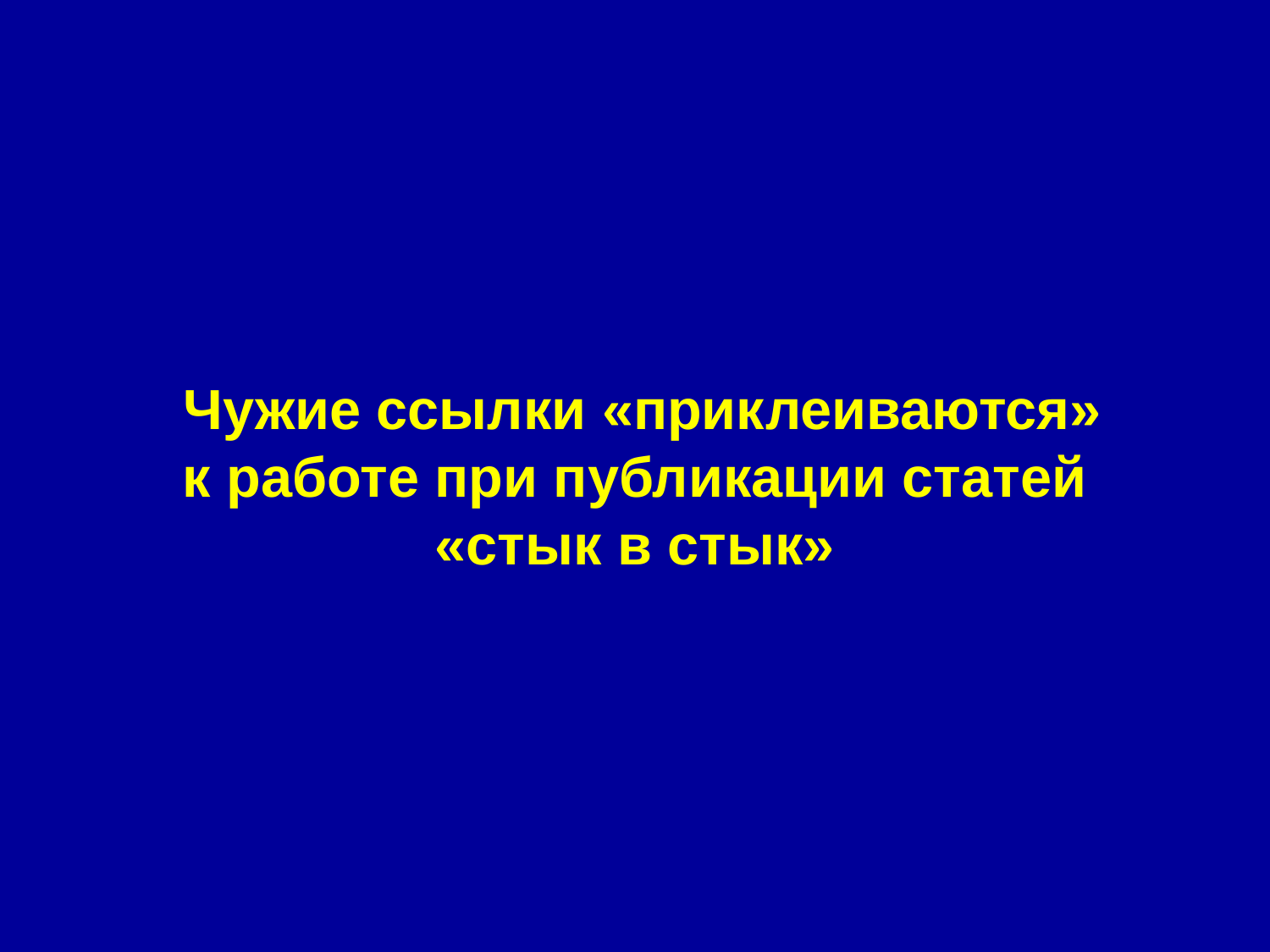

Чужие ссылки «приклеиваются» к работе при публикации статей «стык в стык»